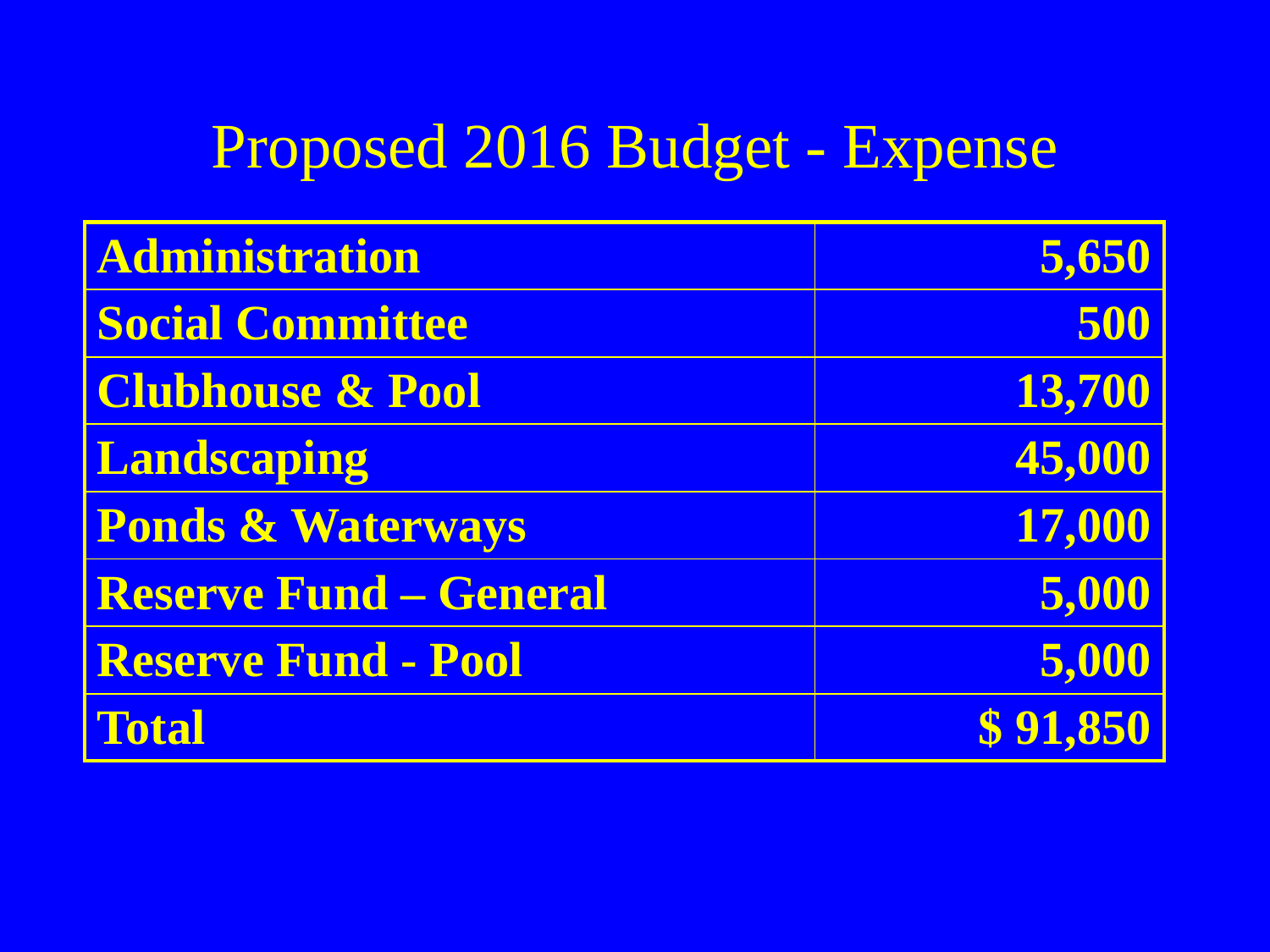

# Proposed 2016 Budget - Expense
| Administration | 5,650 |
| --- | --- |
| Social Committee | 500 |
| Clubhouse & Pool | 13,700 |
| Landscaping | 45,000 |
| Ponds & Waterways | 17,000 |
| Reserve Fund – General | 5,000 |
| Reserve Fund - Pool | 5,000 |
| Total | $ 91,850 |